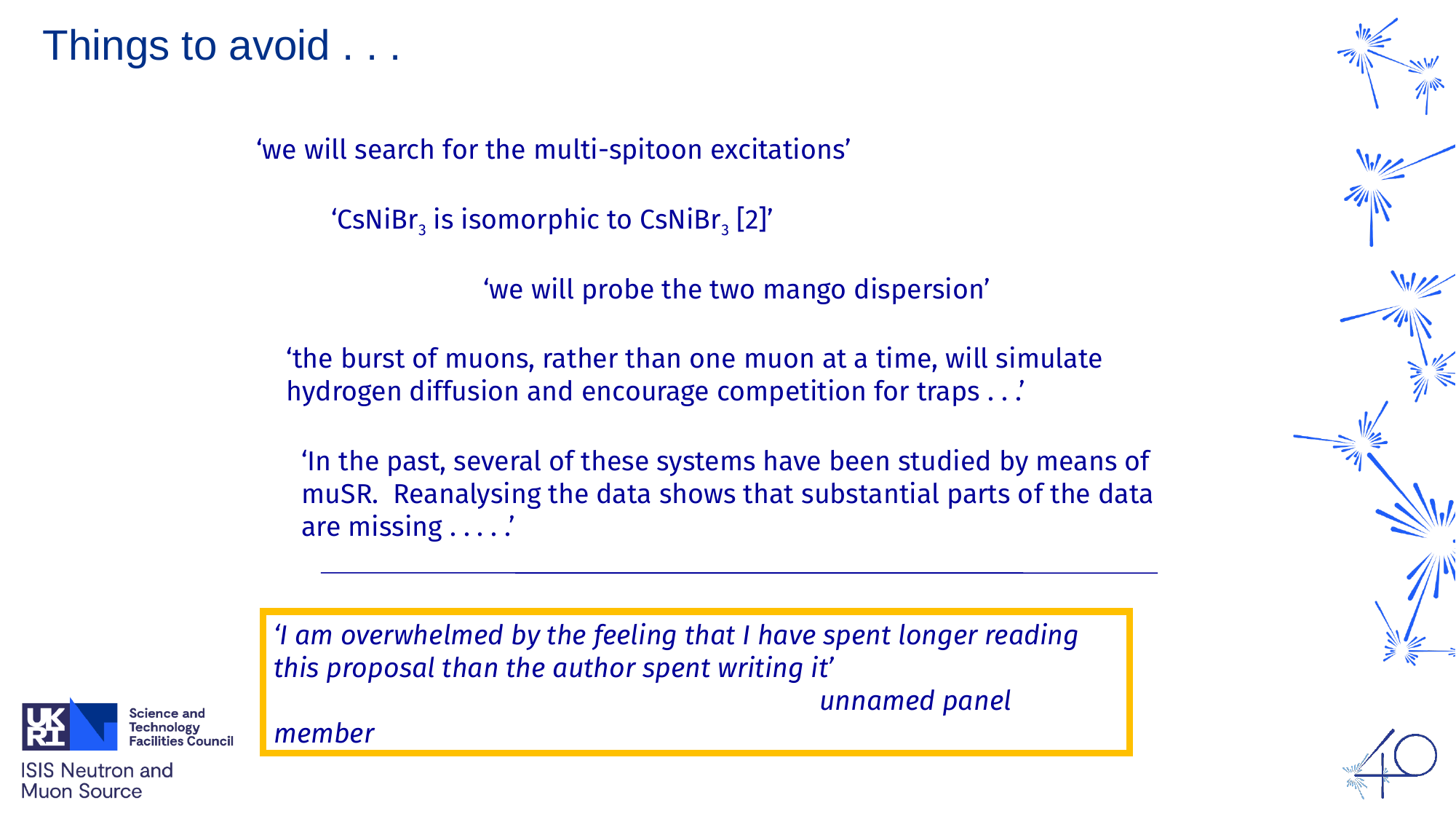

# Things to avoid . . .
‘we will search for the multi-spitoon excitations’
‘CsNiBr3 is isomorphic to CsNiBr3 [2]’
‘we will probe the two mango dispersion’
‘the burst of muons, rather than one muon at a time, will simulate hydrogen diffusion and encourage competition for traps . . .’
‘In the past, several of these systems have been studied by means of muSR.  Reanalysing the data shows that substantial parts of the data are missing . . . . .’

‘I am overwhelmed by the feeling that I have spent longer reading this proposal than the author spent writing it’
					unnamed panel member